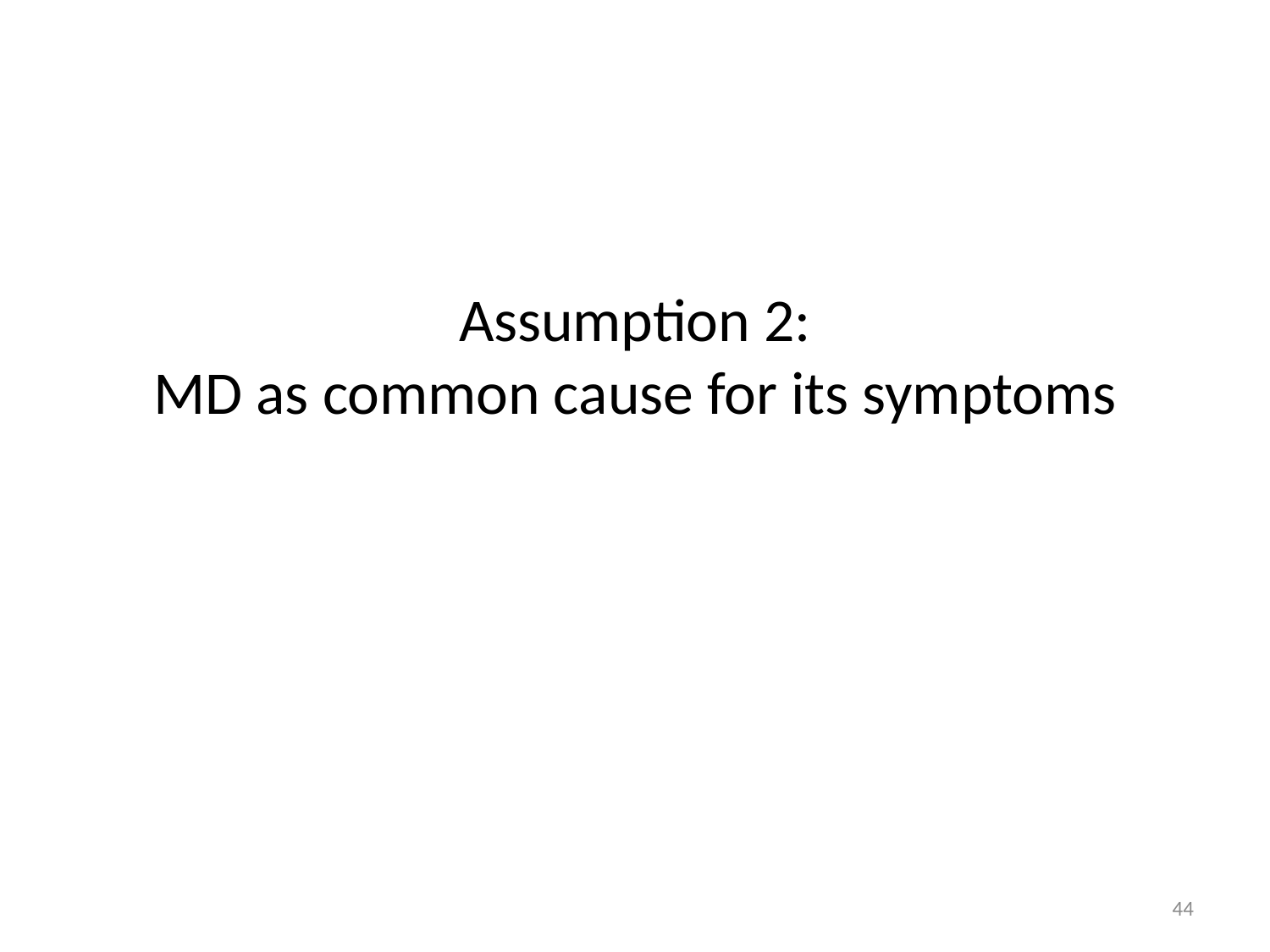

# Assumption 2: MD as common cause for its symptoms
44